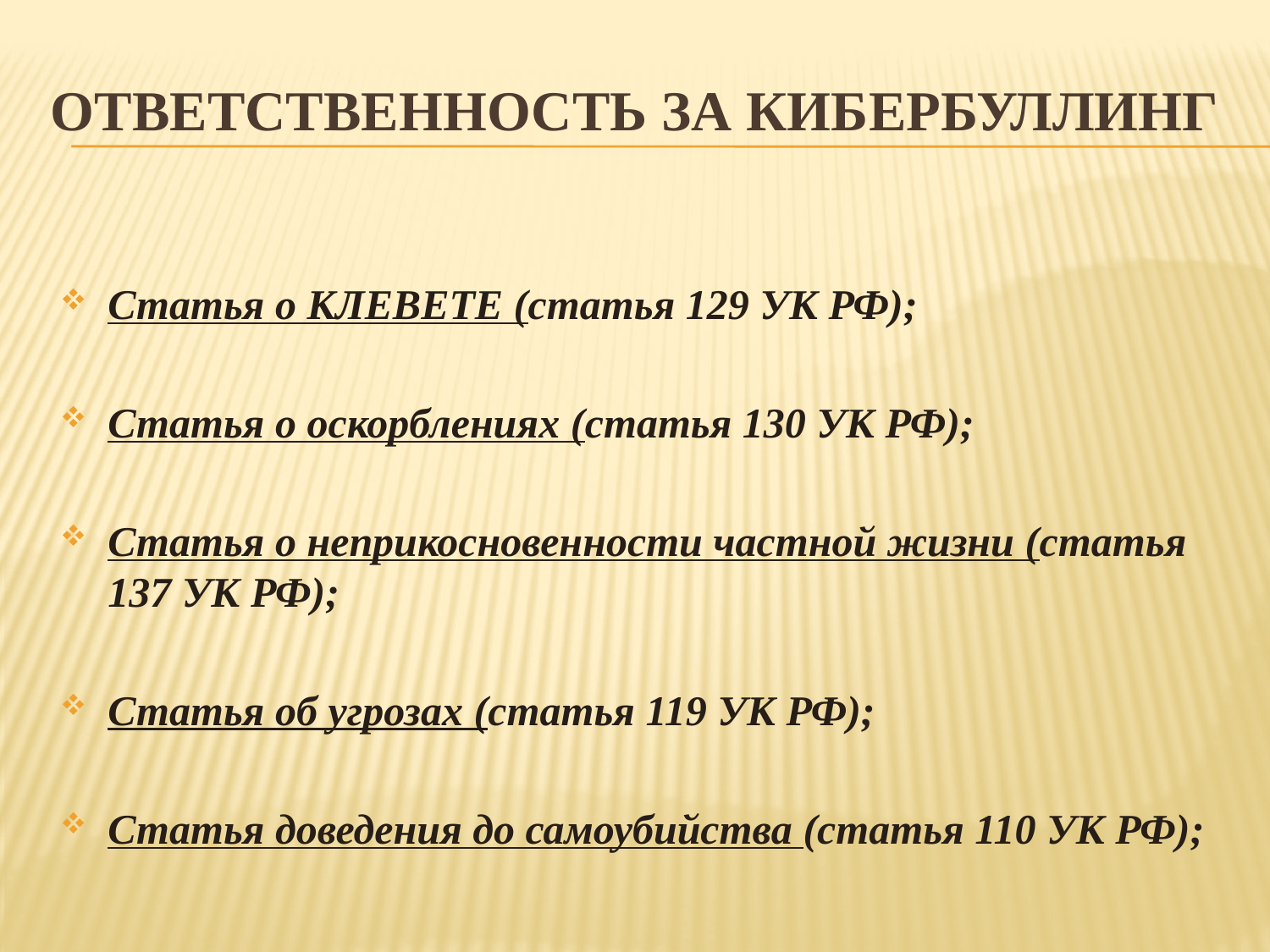

# Ответственность за кибербуллинг

Статья о КЛЕВЕТЕ (статья 129 УК РФ);

Статья о оскорблениях (статья 130 УК РФ);

Статья о неприкосновенности частной жизни (статья 137 УК РФ);

Статья об угрозах (статья 119 УК РФ);

Статья доведения до самоубийства (статья 110 УК РФ);